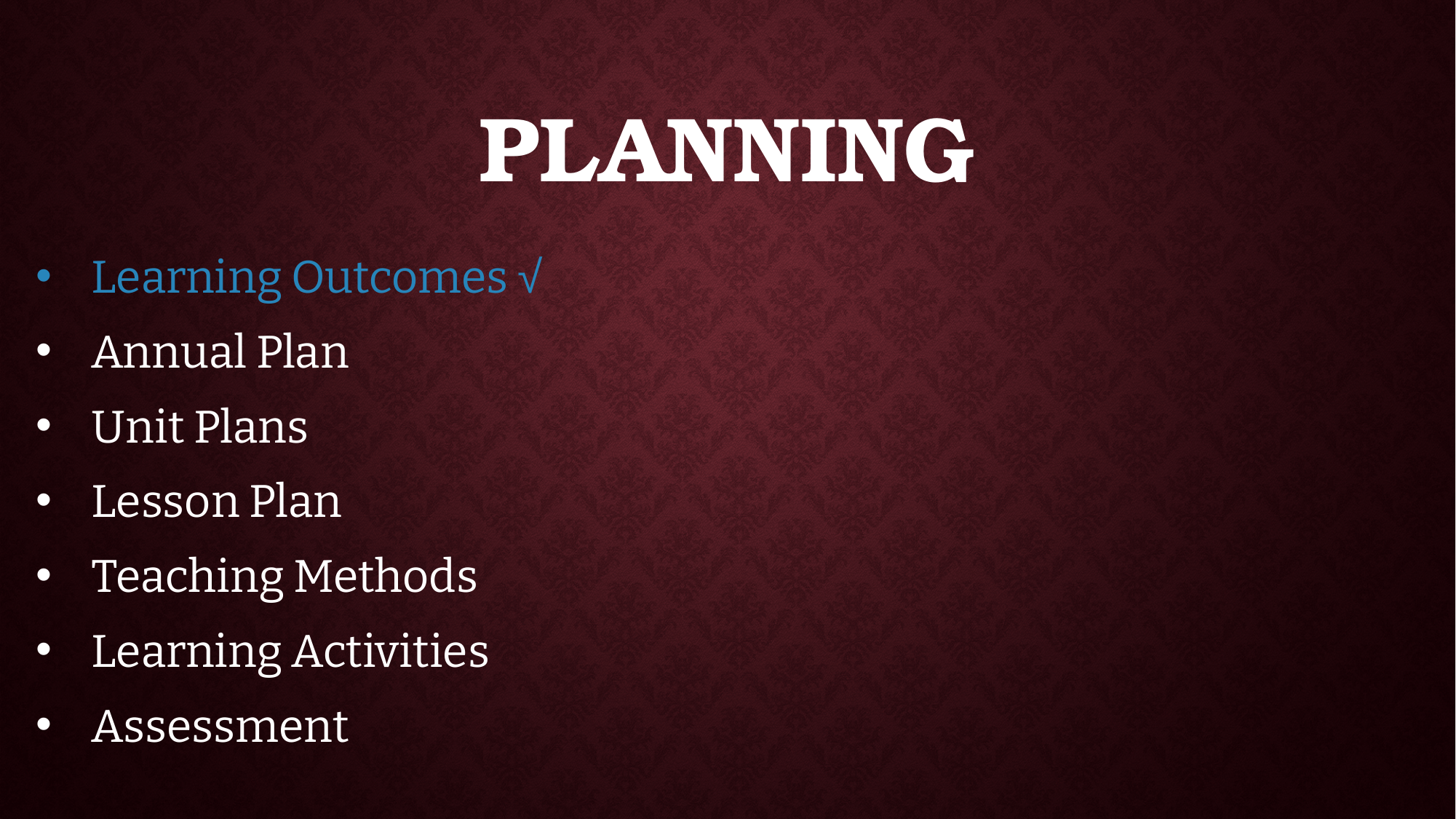

# Planning
Learning Outcomes √
Annual Plan
Unit Plans
Lesson Plan
Teaching Methods
Learning Activities
Assessment